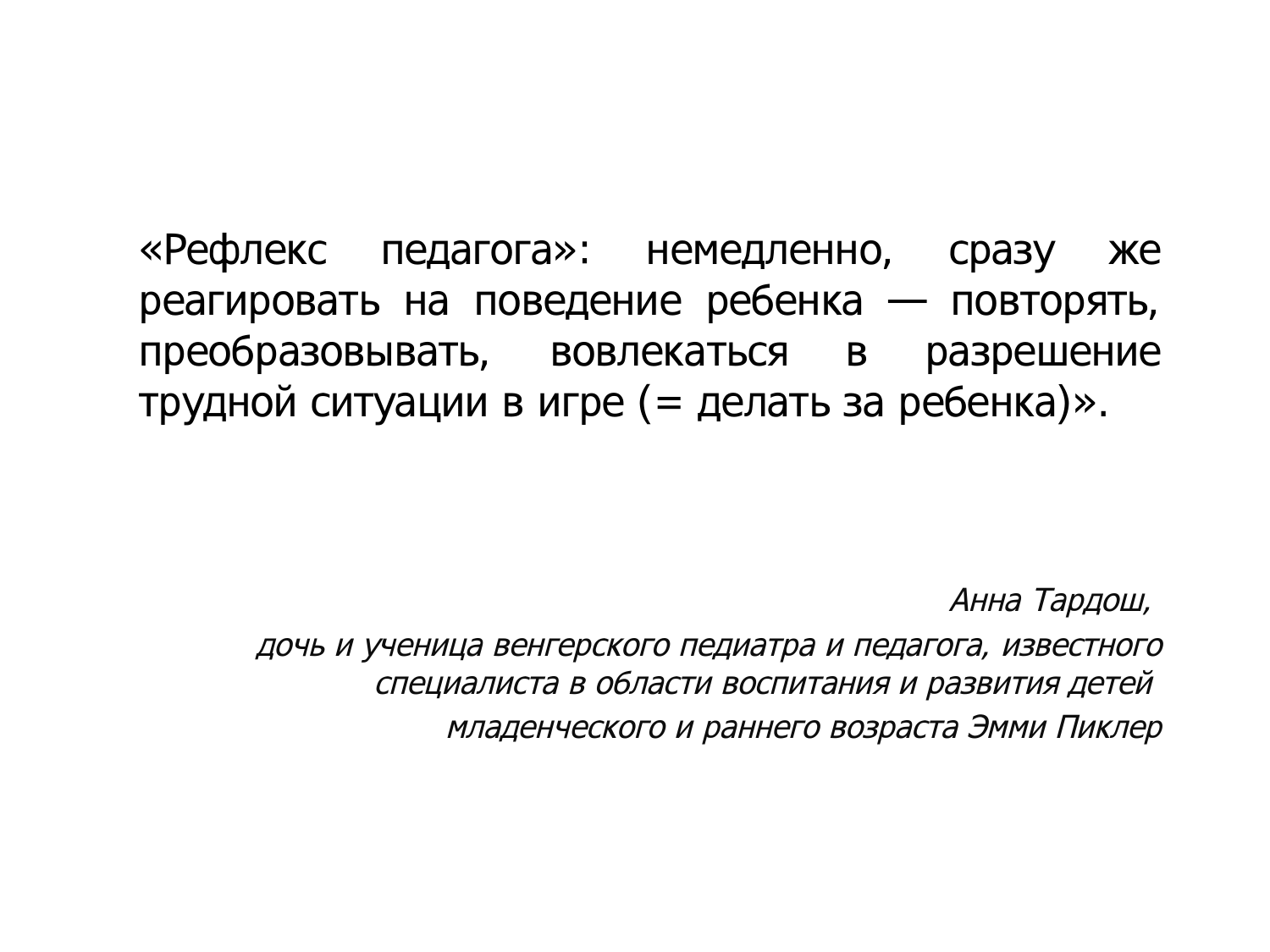

«Рефлекс педагога»: немедленно, сразу же реагировать на поведение ребенка — повторять, преобразовывать, вовлекаться в разрешение трудной ситуации в игре (= делать за ребенка)».

Анна Тардош,
дочь и ученица венгерского педиатра и педагога, известного специалиста в области воспитания и развития детей
младенческого и раннего возраста Эмми Пиклер